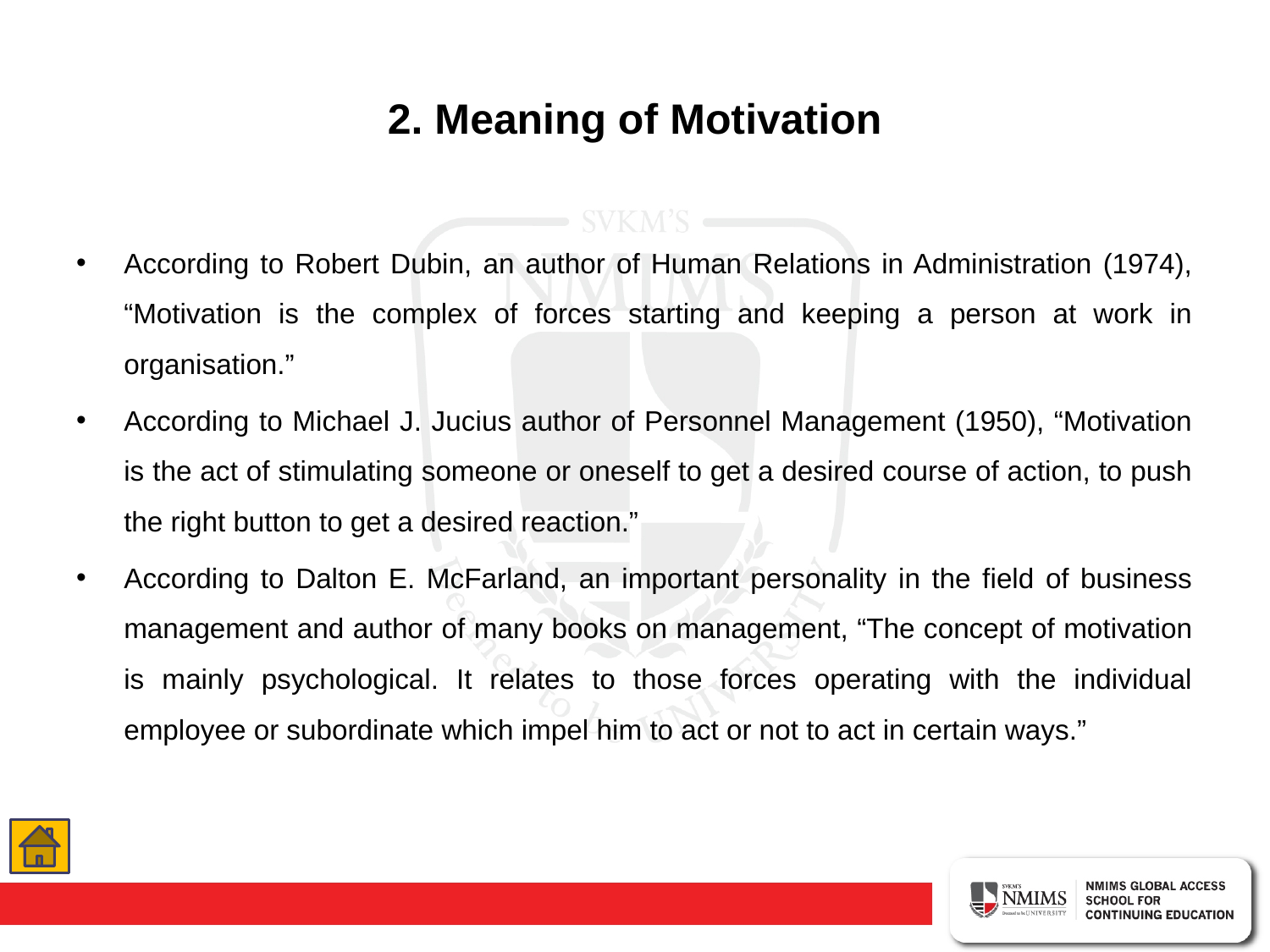

# 2. Meaning of Motivation
According to Robert Dubin, an author of Human Relations in Administration (1974), “Motivation is the complex of forces starting and keeping a person at work in organisation.”
According to Michael J. Jucius author of Personnel Management (1950), “Motivation is the act of stimulating someone or oneself to get a desired course of action, to push the right button to get a desired reaction.”
According to Dalton E. McFarland, an important personality in the field of business management and author of many books on management, “The concept of motivation is mainly psychological. It relates to those forces operating with the individual employee or subordinate which impel him to act or not to act in certain ways.”